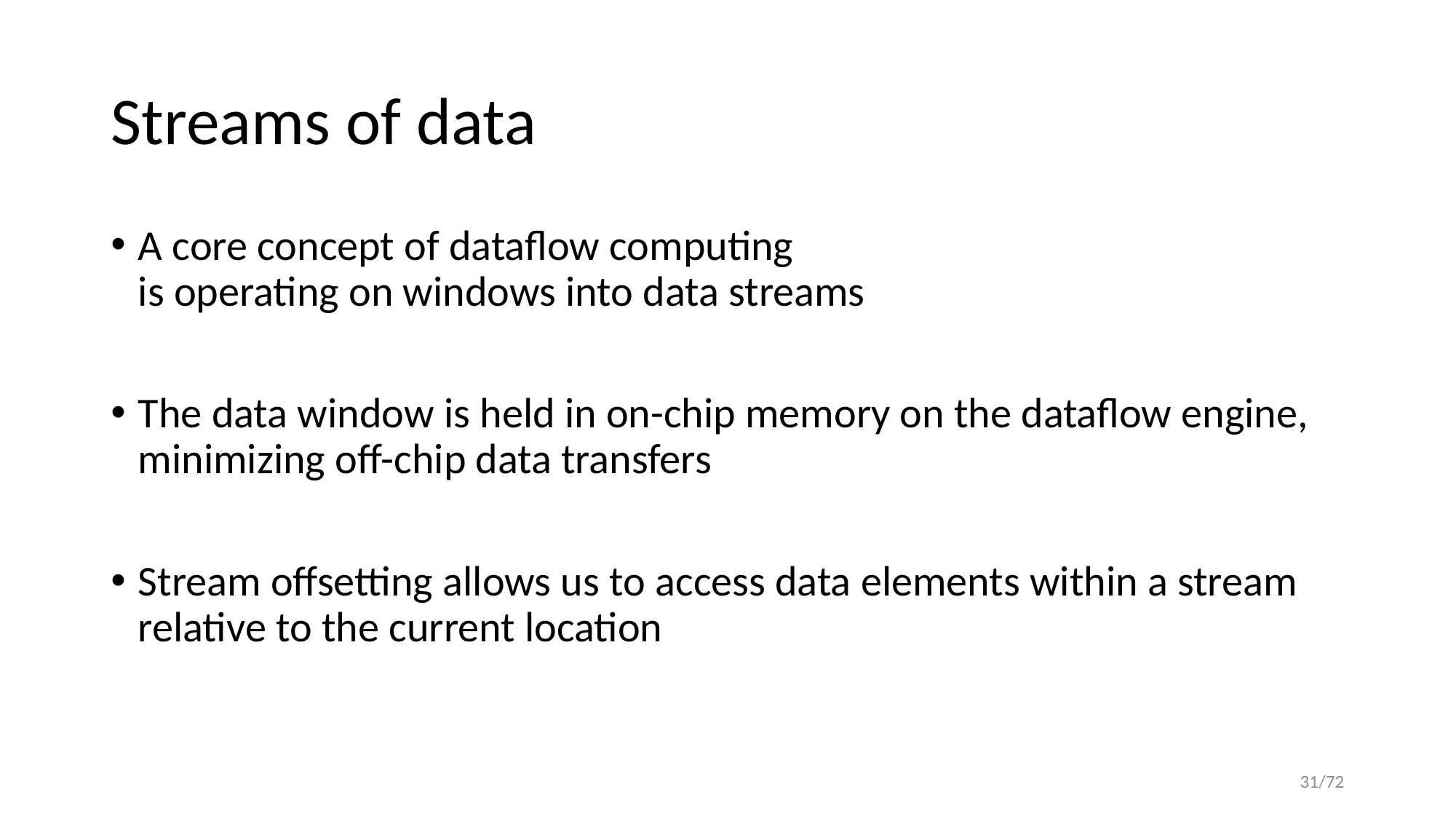

# Streams of data
A core concept of dataflow computing
is operating on windows into data streams

The data window is held in on-chip memory on the dataflow engine, minimizing off-chip data transfers

Stream offsetting allows us to access data elements within a stream relative to the current location
31/72